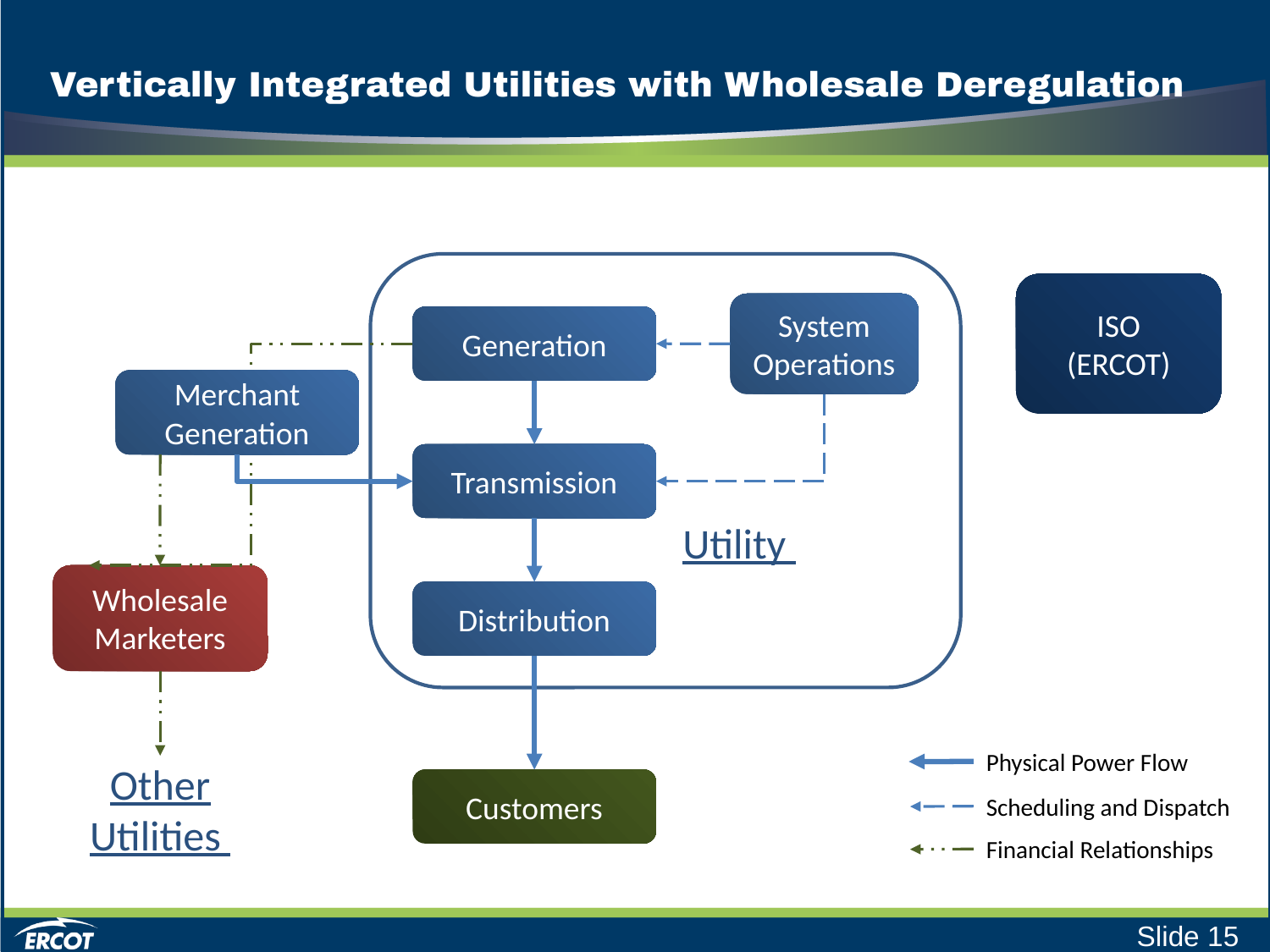

# Vertically Integrated Utilities with Wholesale Deregulation

Reliability Coordinator
(ERCOT)
ISO
(ERCOT)
System Operations
Generation
Generation
Merchant Generation
Transmission
Utility
Wholesale
Marketers
Distribution
Physical Power Flow
Other
Utilities
Customers
Scheduling and Dispatch
Financial Relationships